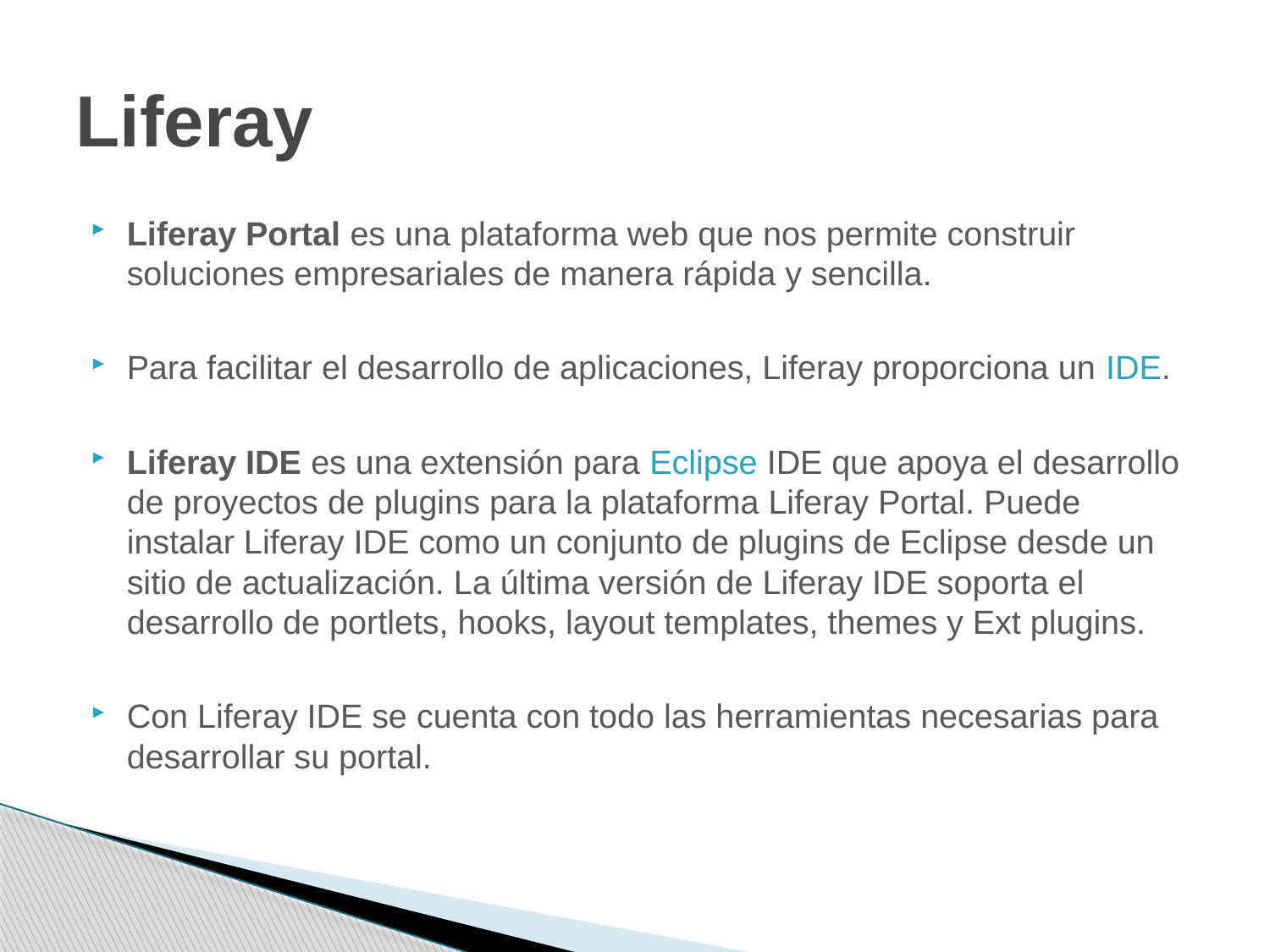

# Liferay
Liferay Portal es una plataforma web que nos permite construir soluciones empresariales de manera rápida y sencilla.

Para facilitar el desarrollo de aplicaciones, Liferay proporciona un IDE.

Liferay IDE es una extensión para Eclipse IDE que apoya el desarrollo de proyectos de plugins para la plataforma Liferay Portal. Puede instalar Liferay IDE como un conjunto de plugins de Eclipse desde un sitio de actualización. La última versión de Liferay IDE soporta el desarrollo de portlets, hooks, layout templates, themes y Ext plugins.

Con Liferay IDE se cuenta con todo las herramientas necesarias para desarrollar su portal.